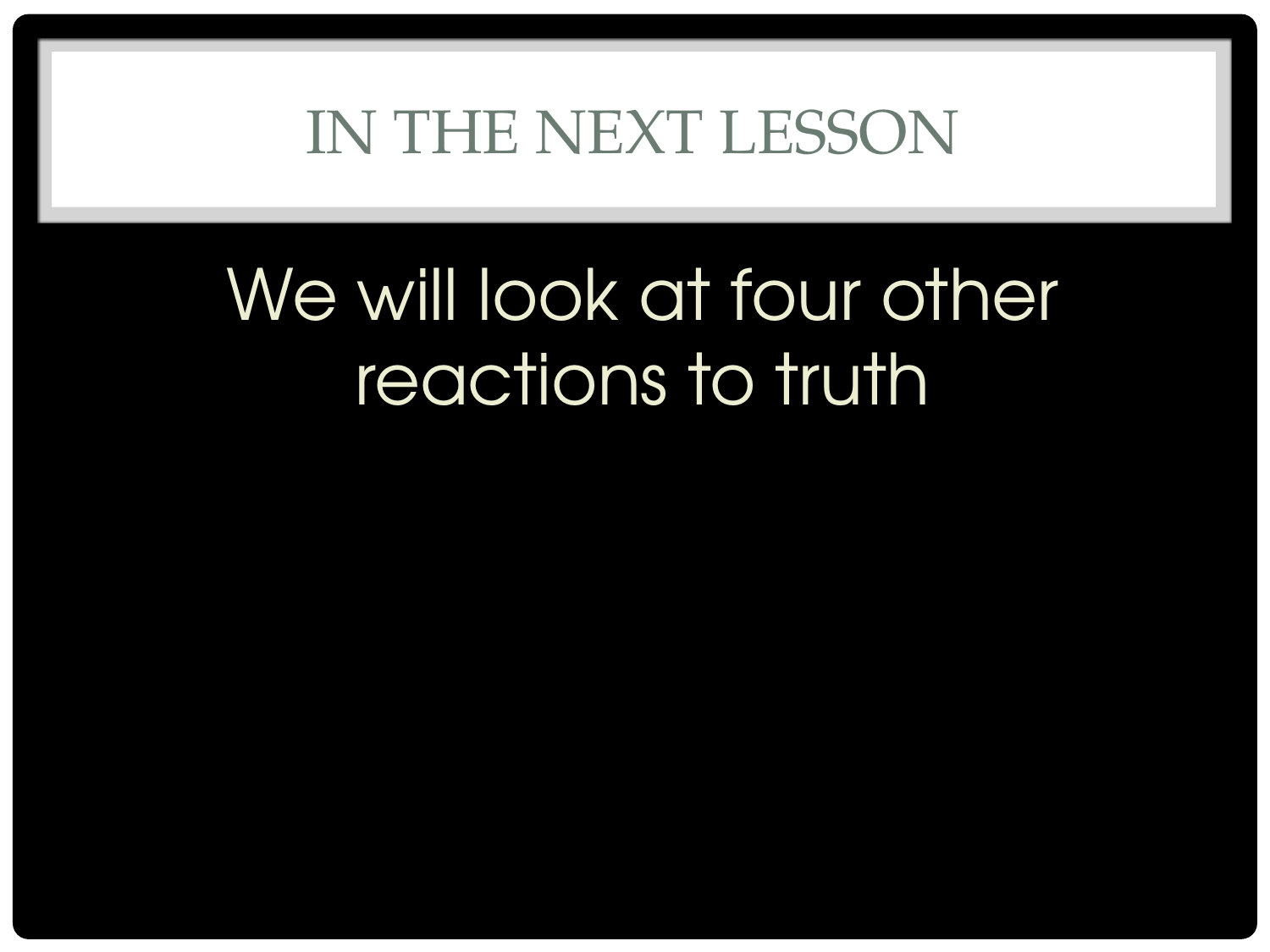

# In the next Lesson
We will look at four other reactions to truth